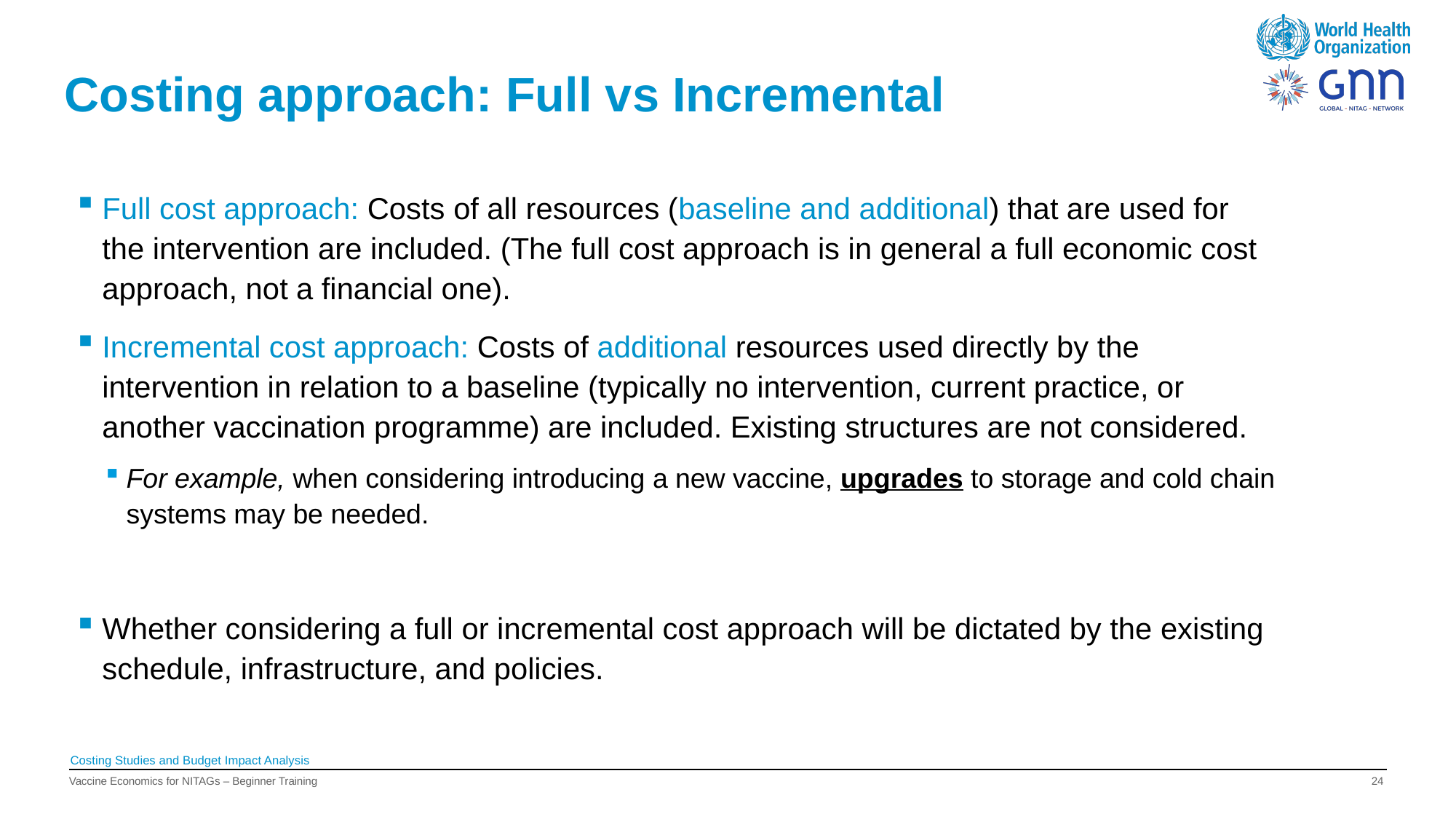

# Costing approach: Full vs Incremental
Full cost approach: Costs of all resources (baseline and additional) that are used for the intervention are included. (The full cost approach is in general a full economic cost approach, not a financial one).
Incremental cost approach: Costs of additional resources used directly by the intervention in relation to a baseline (typically no intervention, current practice, or another vaccination programme) are included. Existing structures are not considered.
For example, when considering introducing a new vaccine, upgrades to storage and cold chain systems may be needed.

Whether considering a full or incremental cost approach will be dictated by the existing schedule, infrastructure, and policies.
Costing Studies and Budget Impact Analysis
Vaccine Economics for NITAGs – Beginner Training
24